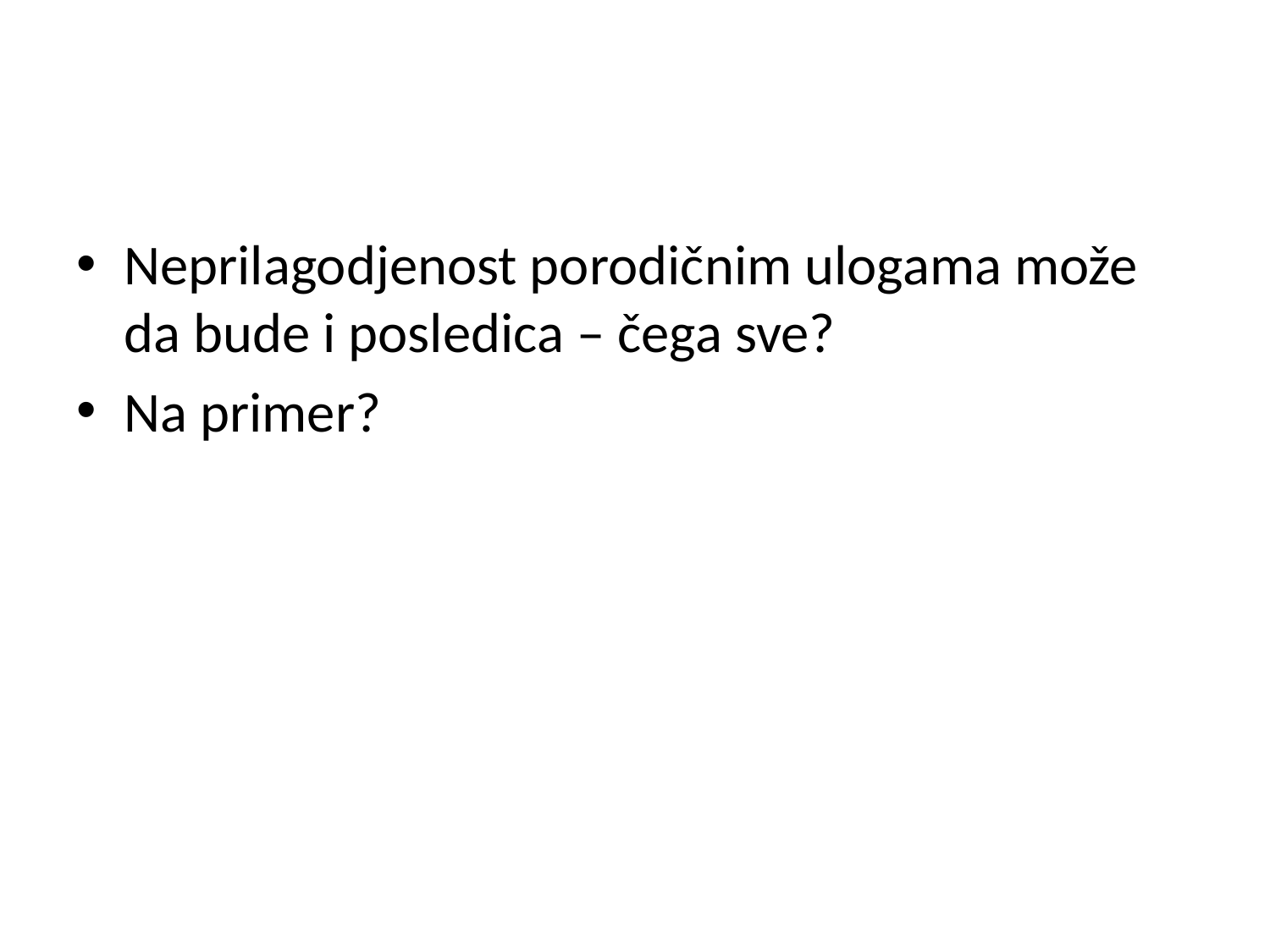

#
Neprilagodjenost porodičnim ulogama može da bude i posledica – čega sve?
Na primer?